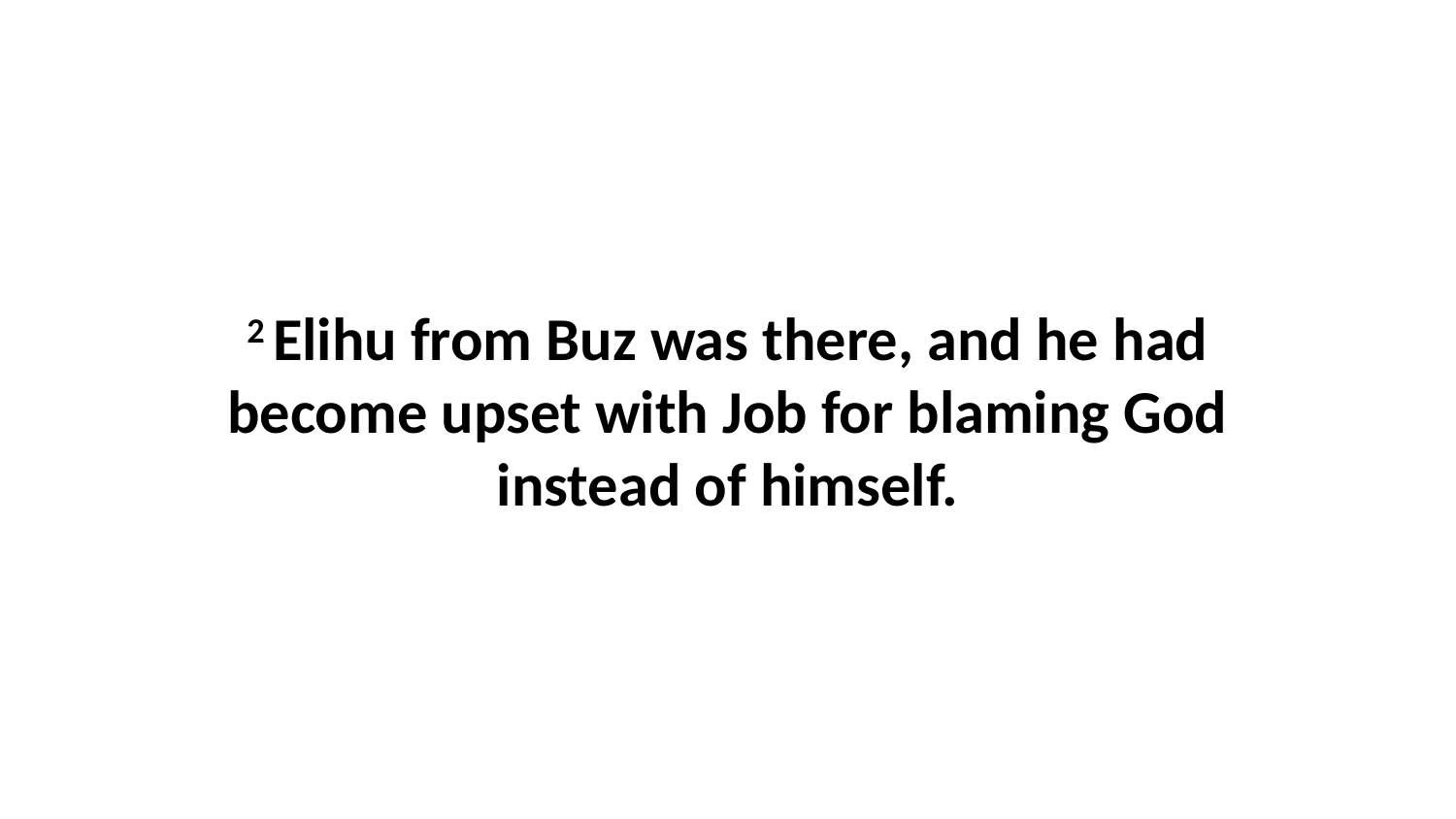

2 Elihu from Buz was there, and he had become upset with Job for blaming God instead of himself.